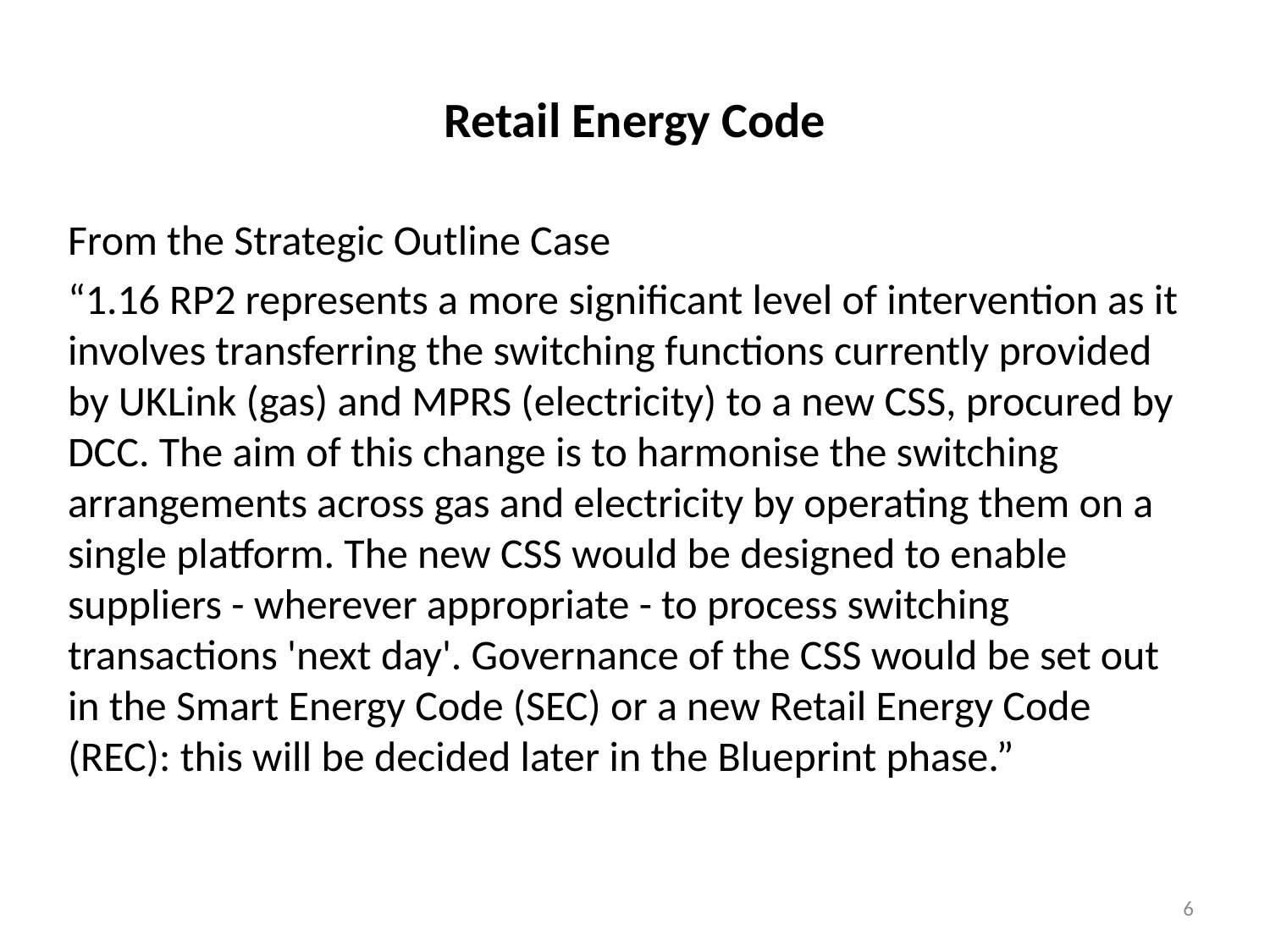

# Retail Energy Code
From the Strategic Outline Case
“1.16 RP2 represents a more significant level of intervention as it involves transferring the switching functions currently provided by UKLink (gas) and MPRS (electricity) to a new CSS, procured by DCC. The aim of this change is to harmonise the switching arrangements across gas and electricity by operating them on a single platform. The new CSS would be designed to enable suppliers - wherever appropriate - to process switching transactions 'next day'. Governance of the CSS would be set out in the Smart Energy Code (SEC) or a new Retail Energy Code (REC): this will be decided later in the Blueprint phase.”

6